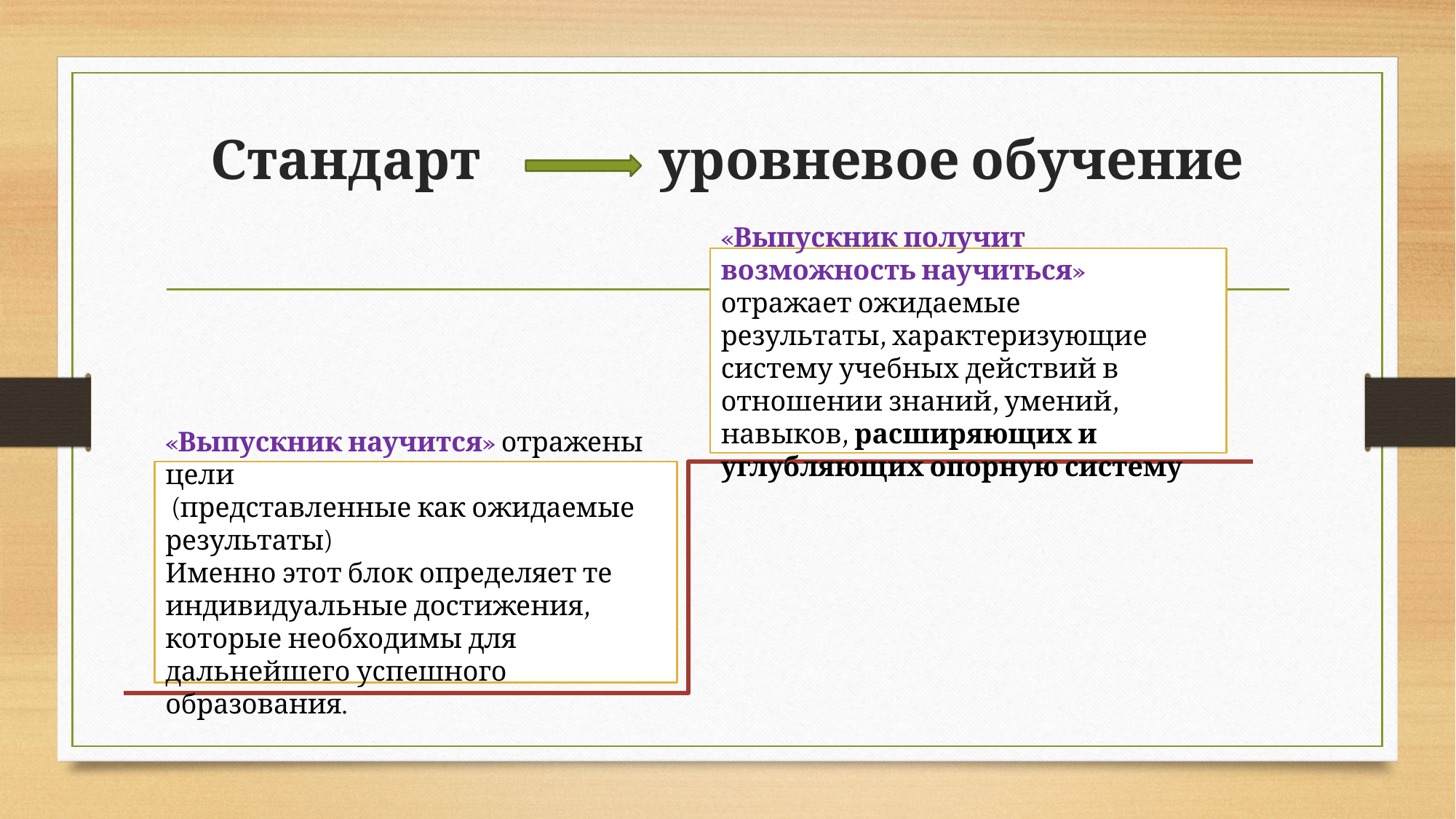

Стандарт                уровневое обучение

«Выпускник получит возможность научиться» отражает ожидаемые
результаты, характеризующие систему учебных действий в отношении знаний, умений, навыков, расширяющих и углубляющих опорную систему
«Выпускник научится» отражены цели
 (представленные как ожидаемые результаты)
Именно этот блок определяет те индивидуальные достижения, которые необходимы для дальнейшего успешного образования.